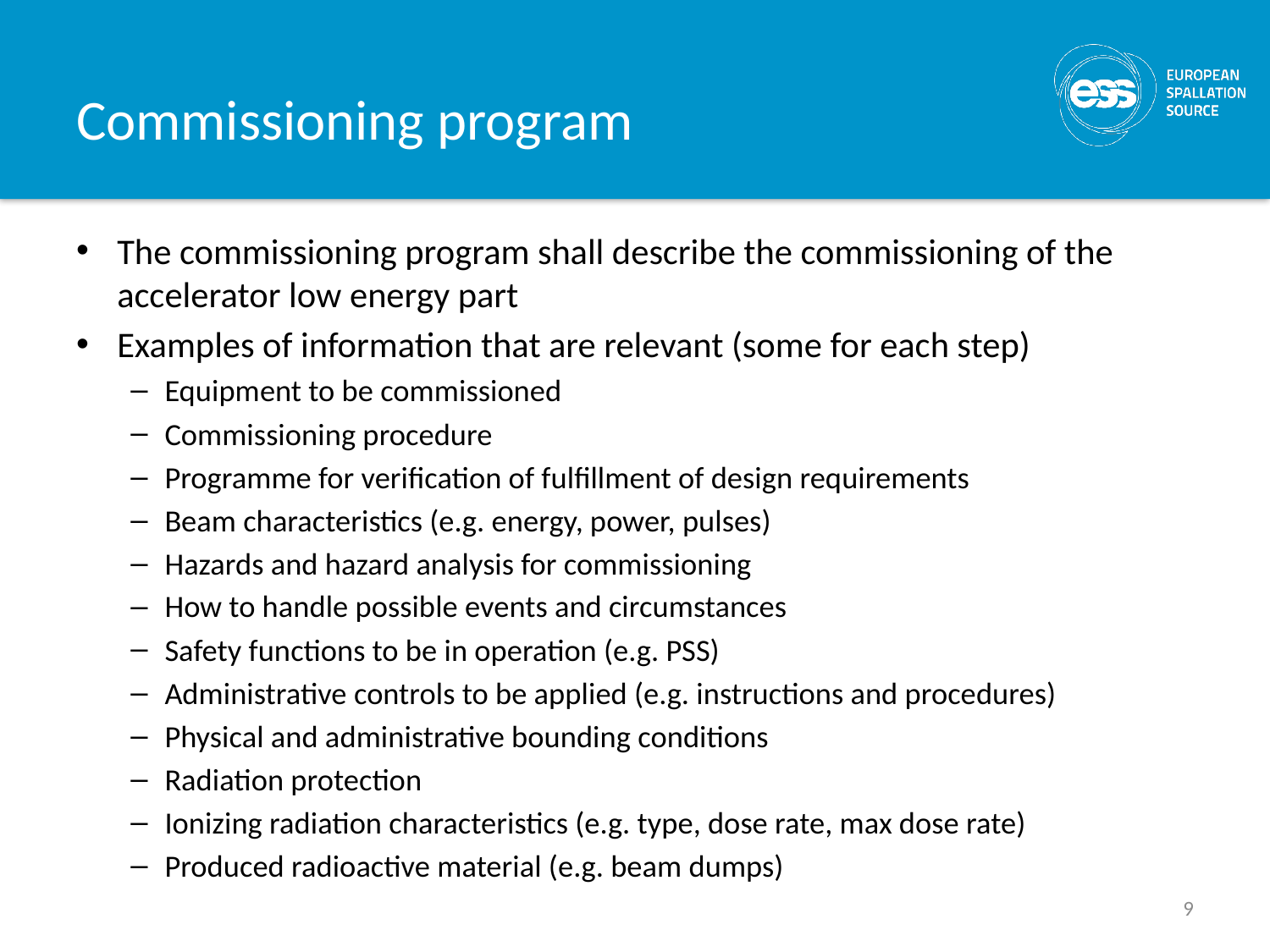

# Commissioning program
The commissioning program shall describe the commissioning of the accelerator low energy part
Examples of information that are relevant (some for each step)
Equipment to be commissioned
Commissioning procedure
Programme for verification of fulfillment of design requirements
Beam characteristics (e.g. energy, power, pulses)
Hazards and hazard analysis for commissioning
How to handle possible events and circumstances
Safety functions to be in operation (e.g. PSS)
Administrative controls to be applied (e.g. instructions and procedures)
Physical and administrative bounding conditions
Radiation protection
Ionizing radiation characteristics (e.g. type, dose rate, max dose rate)
Produced radioactive material (e.g. beam dumps)

9